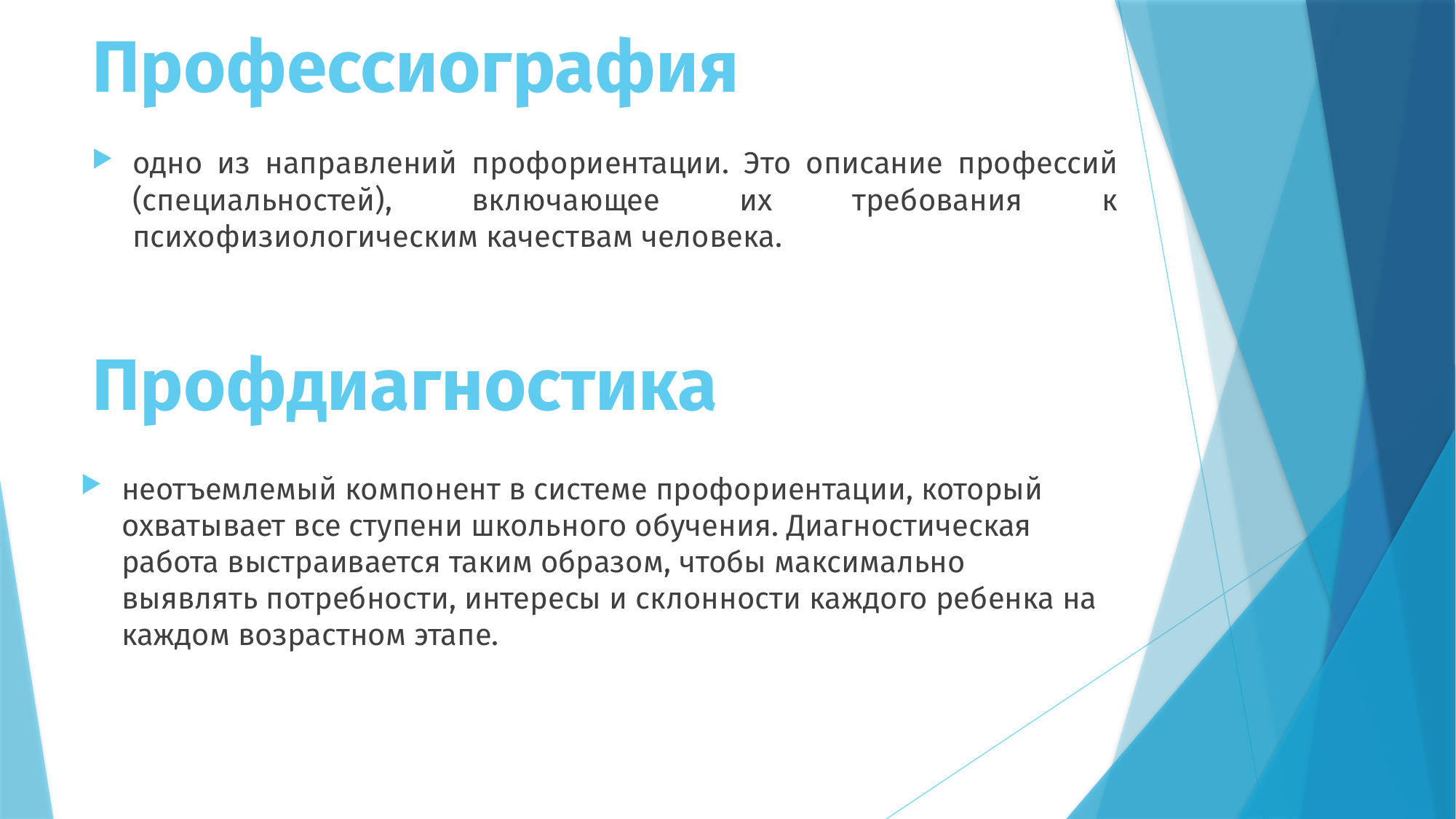

# Профессиография
одно из направлений профориентации. Это описание профессий (специальностей), включающее их требования к психофизиологическим качествам человека.
Профдиагностика
неотъемлемый компонент в системе профориентации, который охватывает все ступени школьного обучения. Диагностическая работа выстраивается таким образом, чтобы максимально выявлять потребности, интересы и склонности каждого ребенка на каждом возрастном этапе.